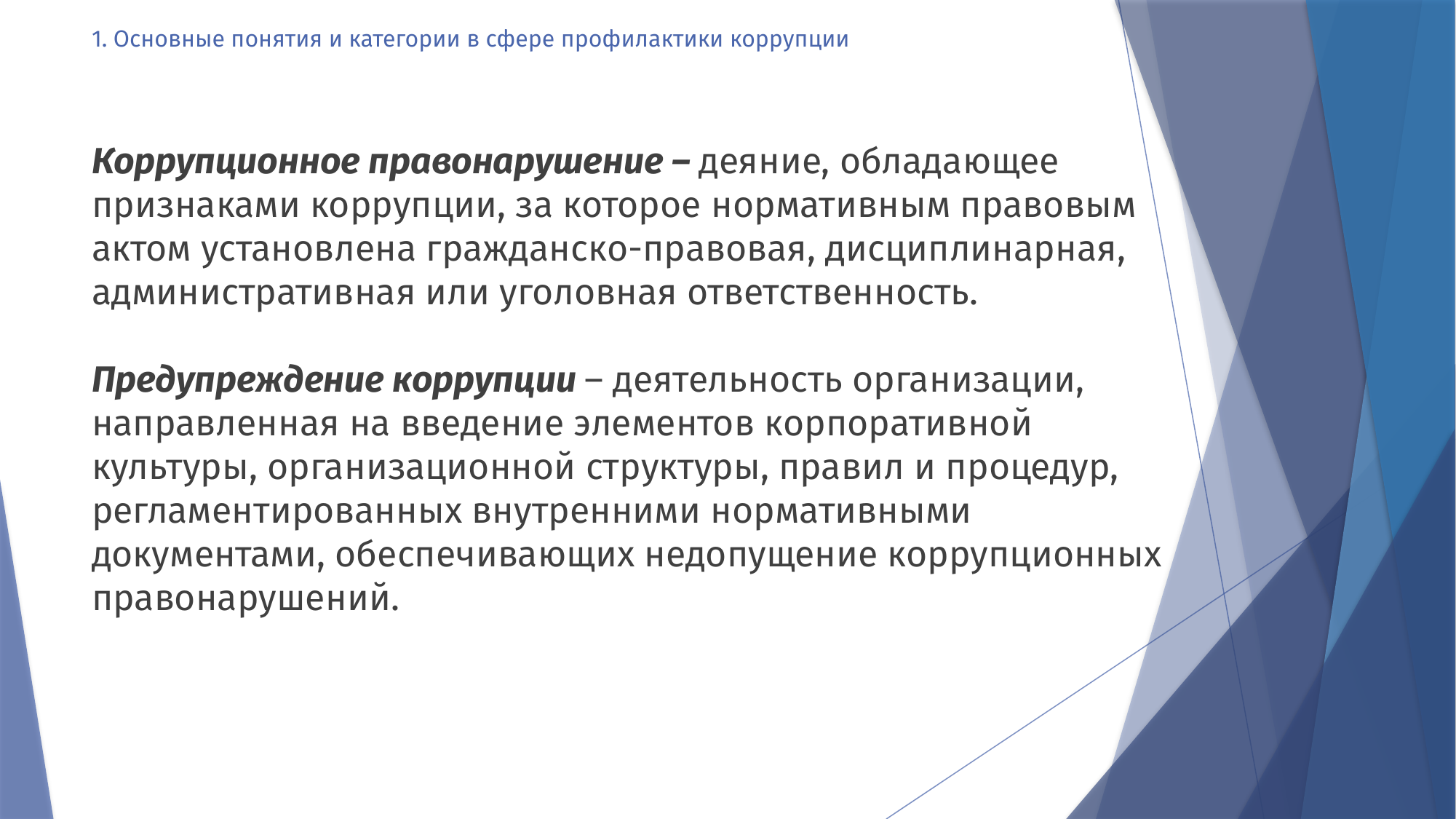

# 1. Основные понятия и категории в сфере профилактики коррупции
Коррупционное правонарушение – деяние, обладающее признаками коррупции, за которое нормативным правовым актом установлена гражданско-правовая, дисциплинарная, административная или уголовная ответственность.

Предупреждение коррупции – деятельность организации, направленная на введение элементов корпоративной культуры, организационной структуры, правил и процедур, регламентированных внутренними нормативными документами, обеспечивающих недопущение коррупционных правонарушений.